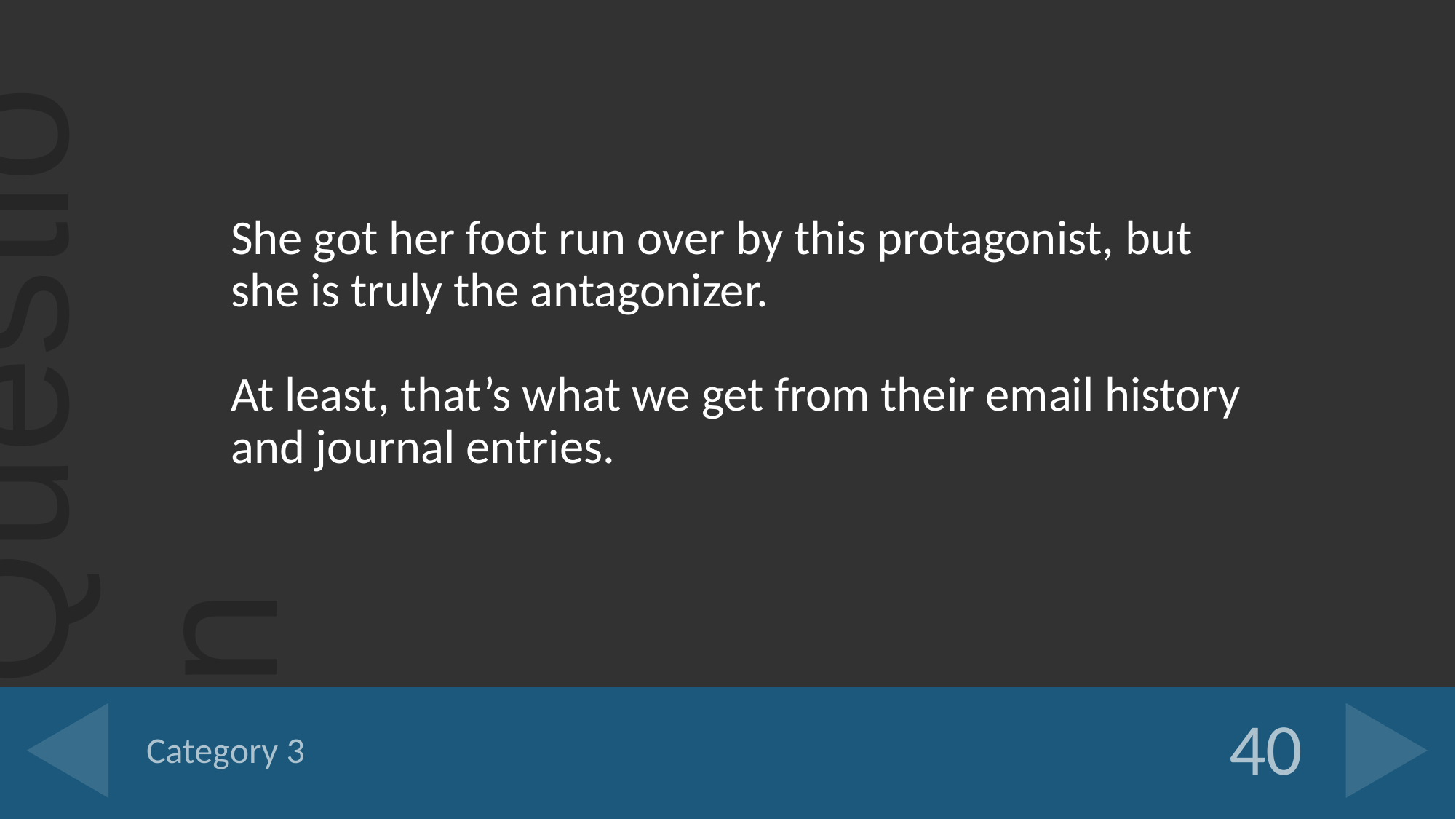

She got her foot run over by this protagonist, but she is truly the antagonizer.

At least, that’s what we get from their email history and journal entries.
# Category 3
40